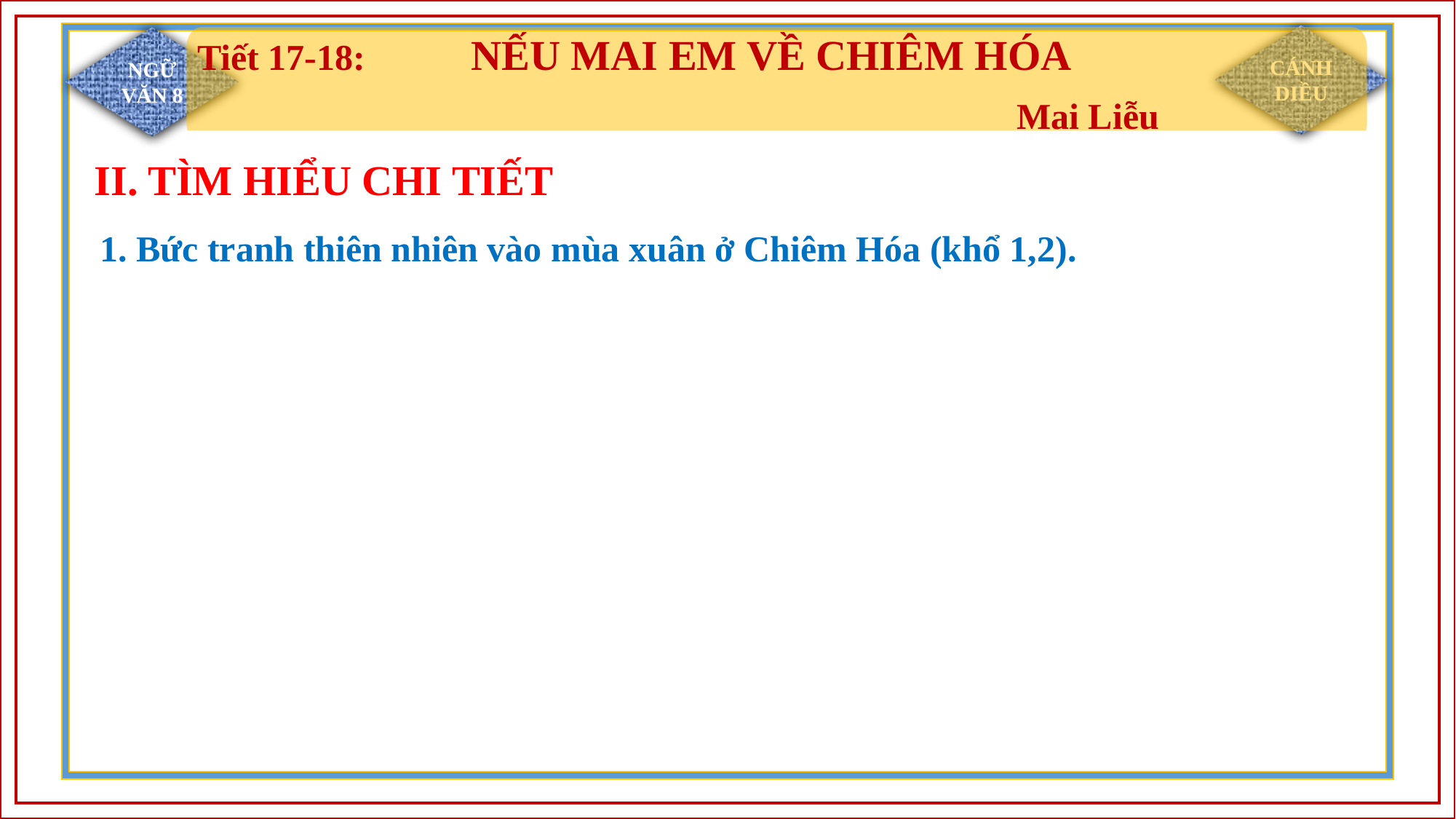

CÁNH DIỀU
Tiết 17-18:          NẾU MAI EM VỀ CHIÊM HÓA
                                                           Mai Liễu
NGỮ VĂN 8
II. TÌM HIỂU CHI TIẾT
1. Bức tranh thiên nhiên vào mùa xuân ở Chiêm Hóa (khổ 1,2).